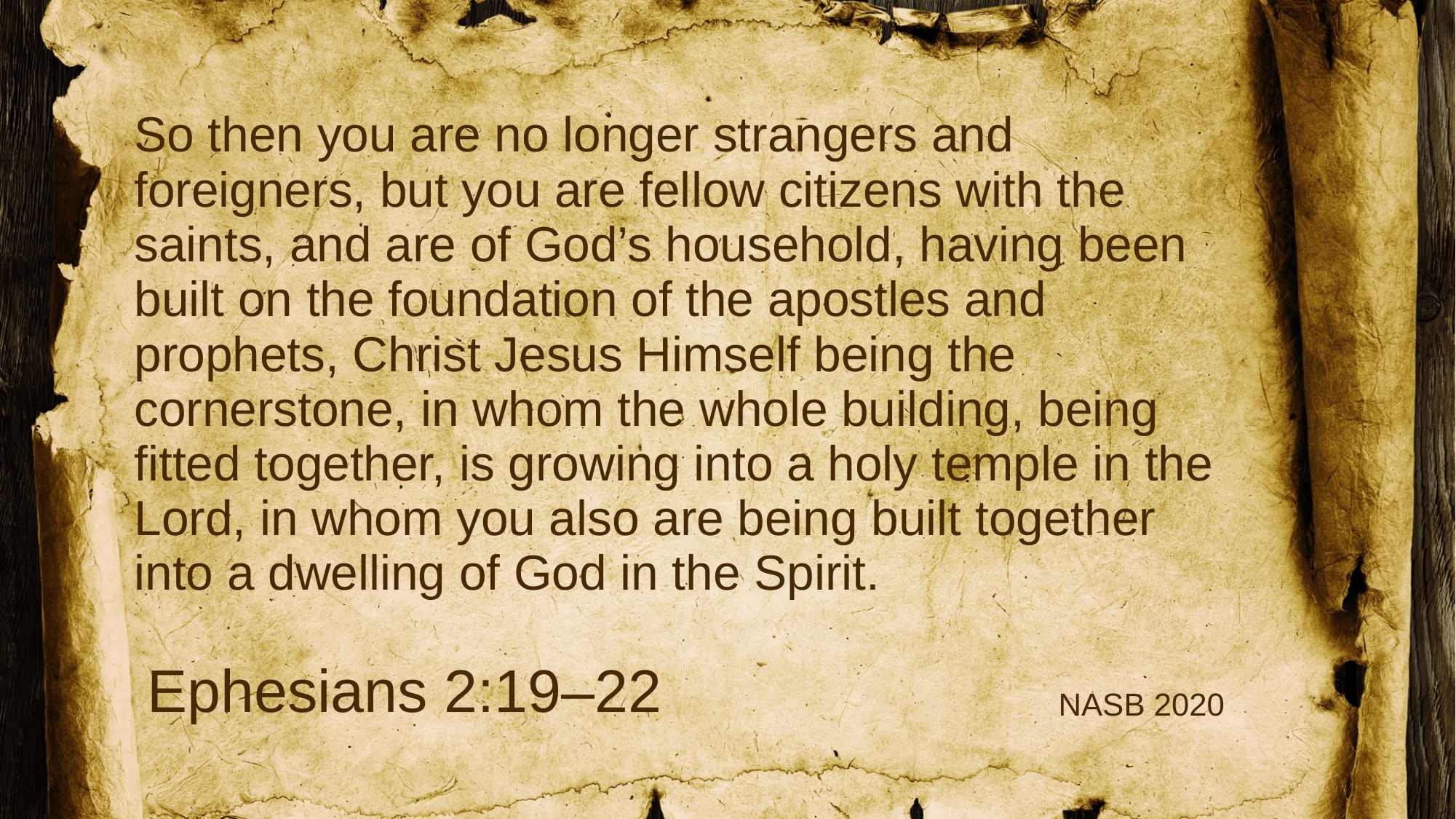

# So then you are no longer strangers and foreigners, but you are fellow citizens with the saints, and are of God’s household, having been built on the foundation of the apostles and prophets, Christ Jesus Himself being the cornerstone, in whom the whole building, being fitted together, is growing into a holy temple in the Lord, in whom you also are being built together into a dwelling of God in the Spirit.
Ephesians 2:19–22
NASB 2020